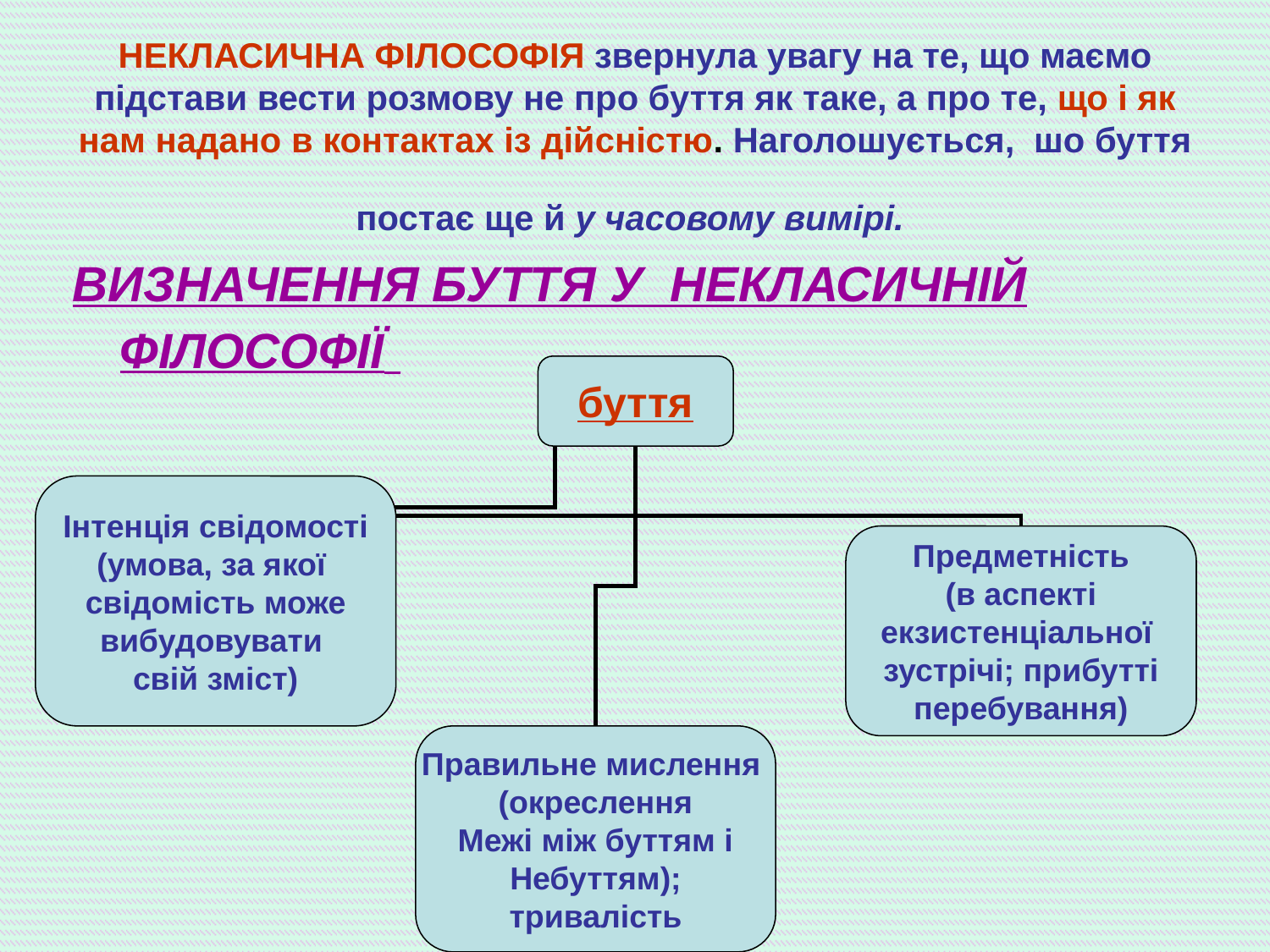

# НЕКЛАСИЧНА ФІЛОСОФІЯ звернула увагу на те, що маємо підстави вести розмову не про буття як таке, а про те, що і як нам надано в контактах із дійсністю. Наголошується,  шо буття  постає ще й у часовому вимірі.

буття
Інтенція свідомості
(умова, за якої
свідомість може
вибудовувати
свій зміст)
Предметність
 (в аспекті
екзистенціальної
зустрічі; прибутті
перебування)
Правильне мислення
(окреслення
Межі між буттям і
Небуттям);
тривалість
ВИЗНАЧЕННЯ БУТТЯ У  НЕКЛАСИЧНІЙ ФІЛОСОФІЇ